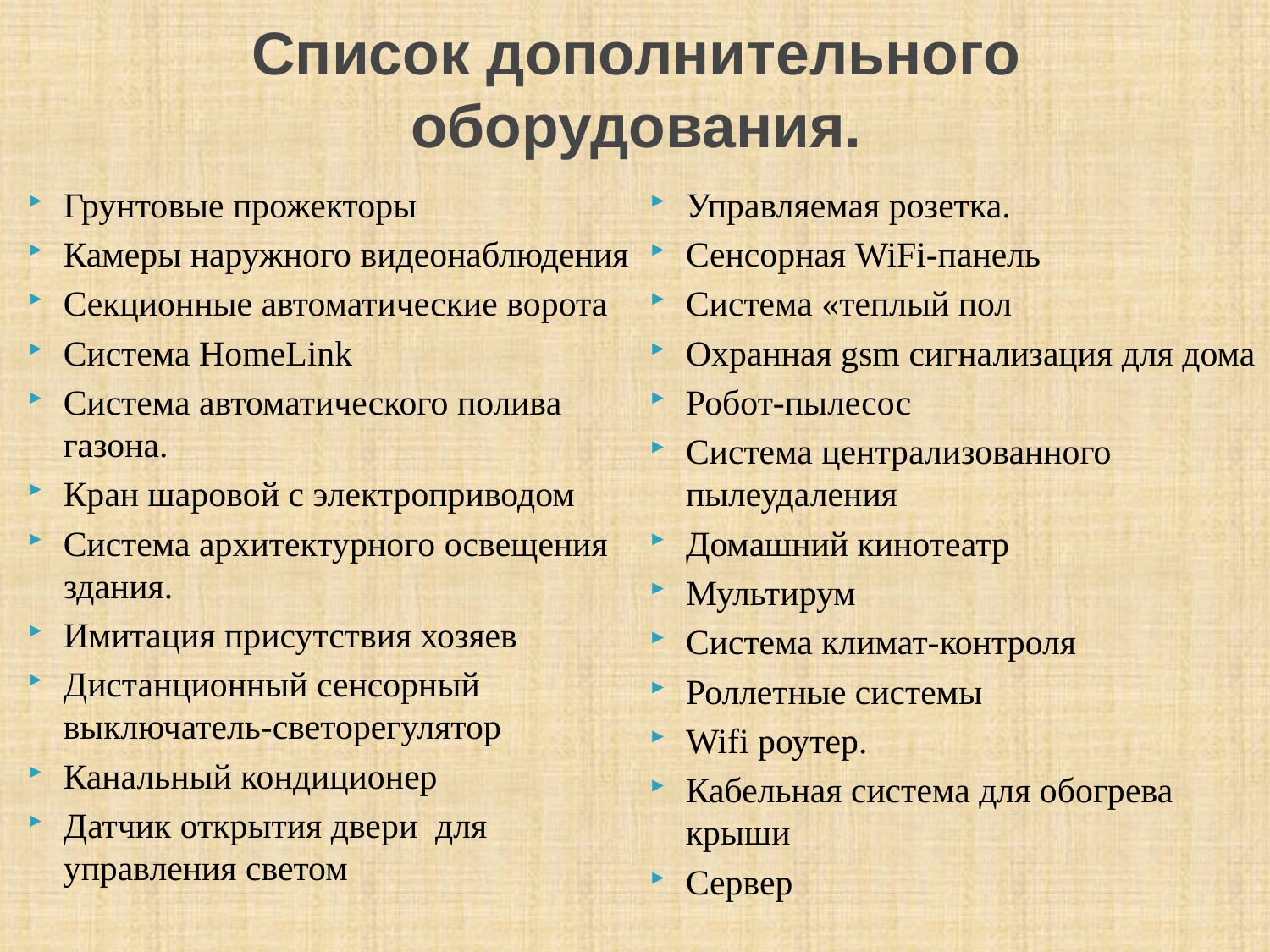

# Список дополнительного оборудования.
Грунтовые прожекторы
Камеры наружного видеонаблюдения
Секционные автоматические ворота
Система HomeLink
Система автоматического полива газона.
Кран шаровой с электроприводом
Система архитектурного освещения здания.
Имитация присутствия хозяев
Дистанционный сенсорный выключатель-светорегулятор
Канальный кондиционер
Датчик открытия двери  для управления светом

Управляемая розетка.
Сенсорная WiFi-панель
Система «теплый пол
Охранная gsm сигнализация для дома
Робот-пылесос
Система централизованного пылеудаления
Домашний кинотеатр
Мультирум
Система климат-контроля
Роллетные системы
Wifi роутер.
Кабельная система для обогрева крыши
Сервер